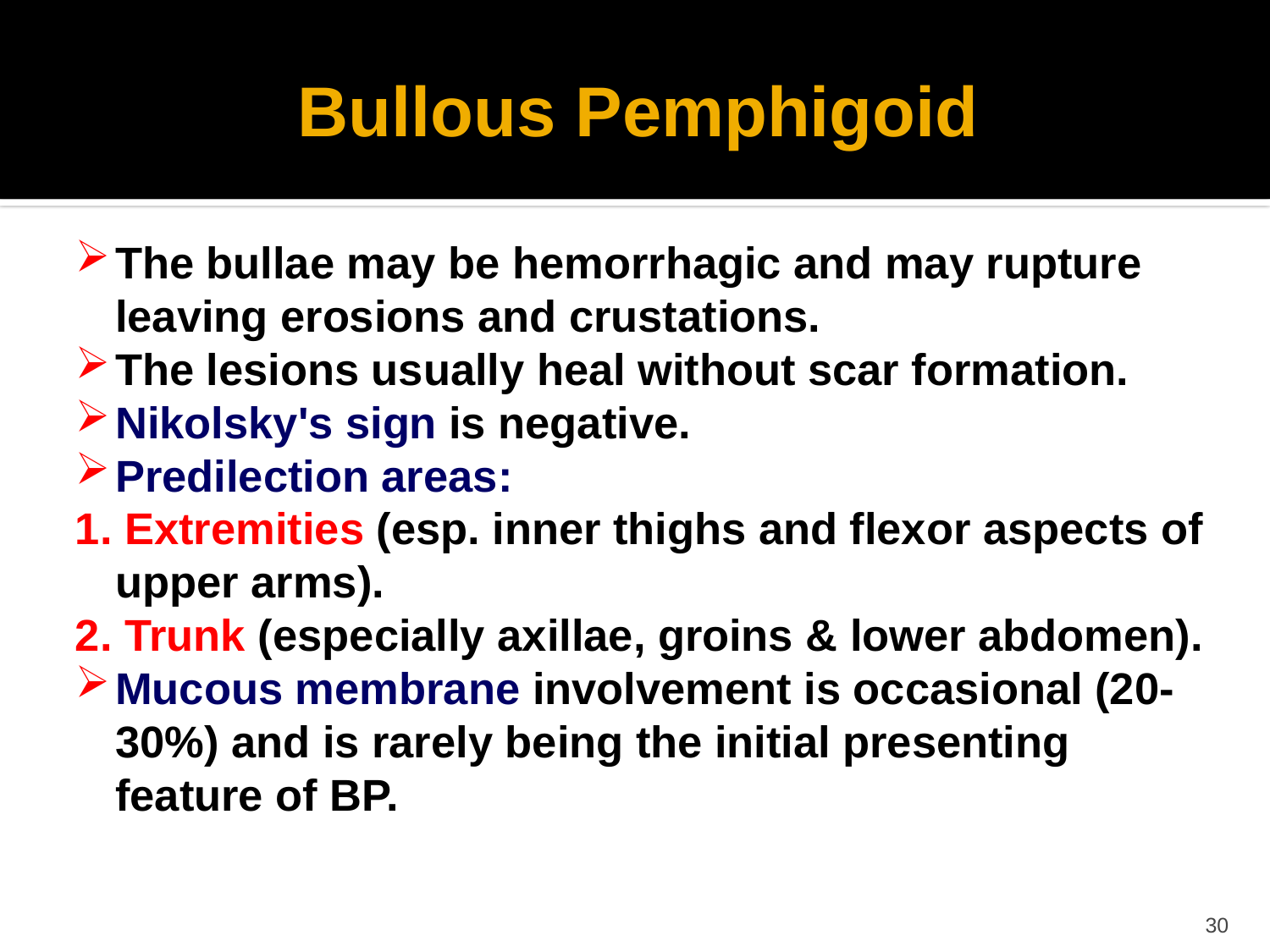

# Bullous Pemphigoid
The bullae may be hemorrhagic and may rupture leaving erosions and crustations.
The lesions usually heal without scar formation.
Nikolsky's sign is negative.
Predilection areas:
1. Extremities (esp. inner thighs and flexor aspects of upper arms).
2. Trunk (especially axillae, groins & lower abdomen).
Mucous membrane involvement is occasional (20-30%) and is rarely being the initial presenting feature of BP.

30